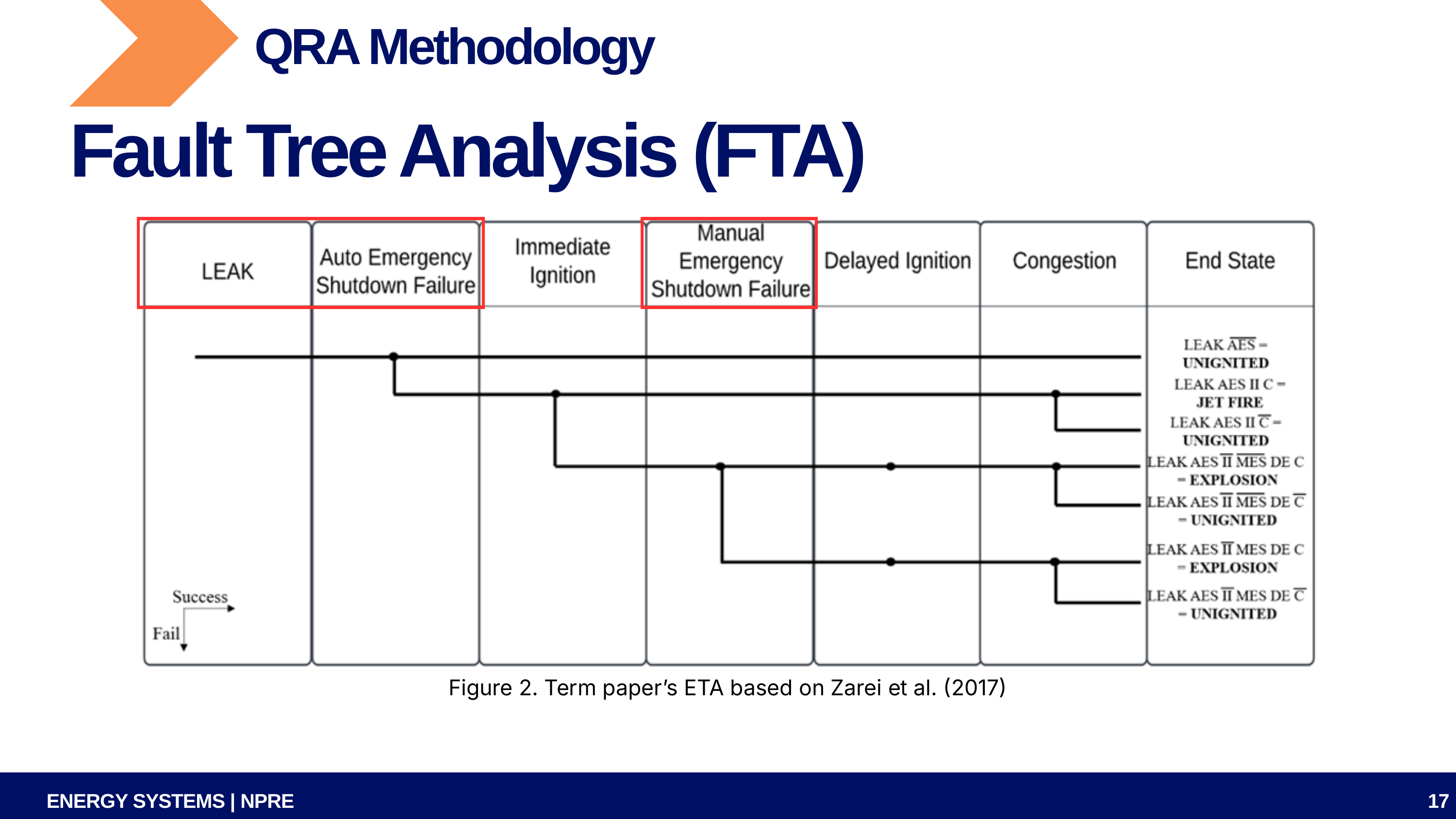

QRA Methodology
Fault Tree Analysis (FTA)

Figure 2. Term paper’s ETA based on Zarei et al. (2017)

ENERGY SYSTEMS | NPRE
17